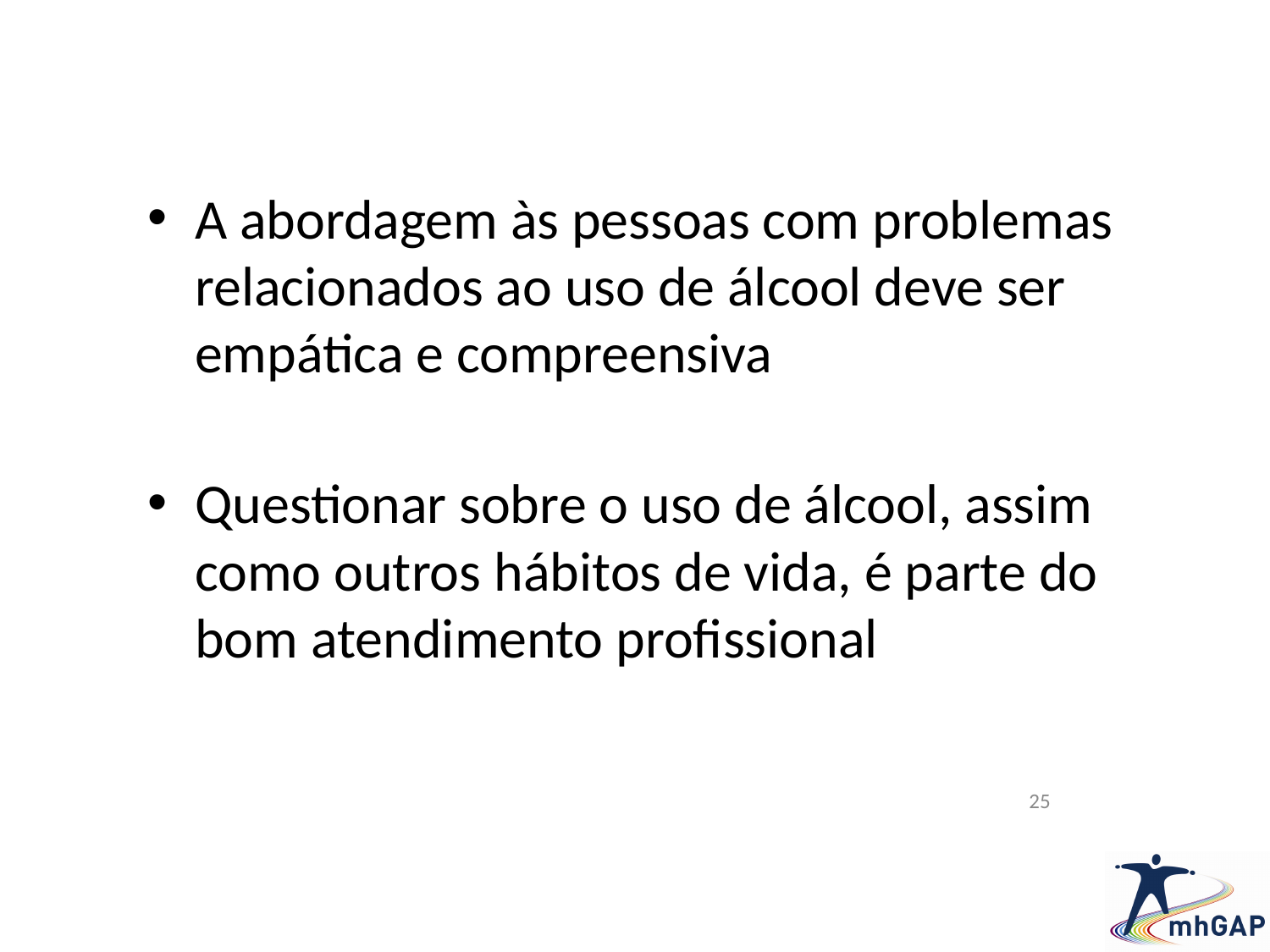

A abordagem às pessoas com problemas relacionados ao uso de álcool deve ser empática e compreensiva

Questionar sobre o uso de álcool, assim como outros hábitos de vida, é parte do bom atendimento profissional

25